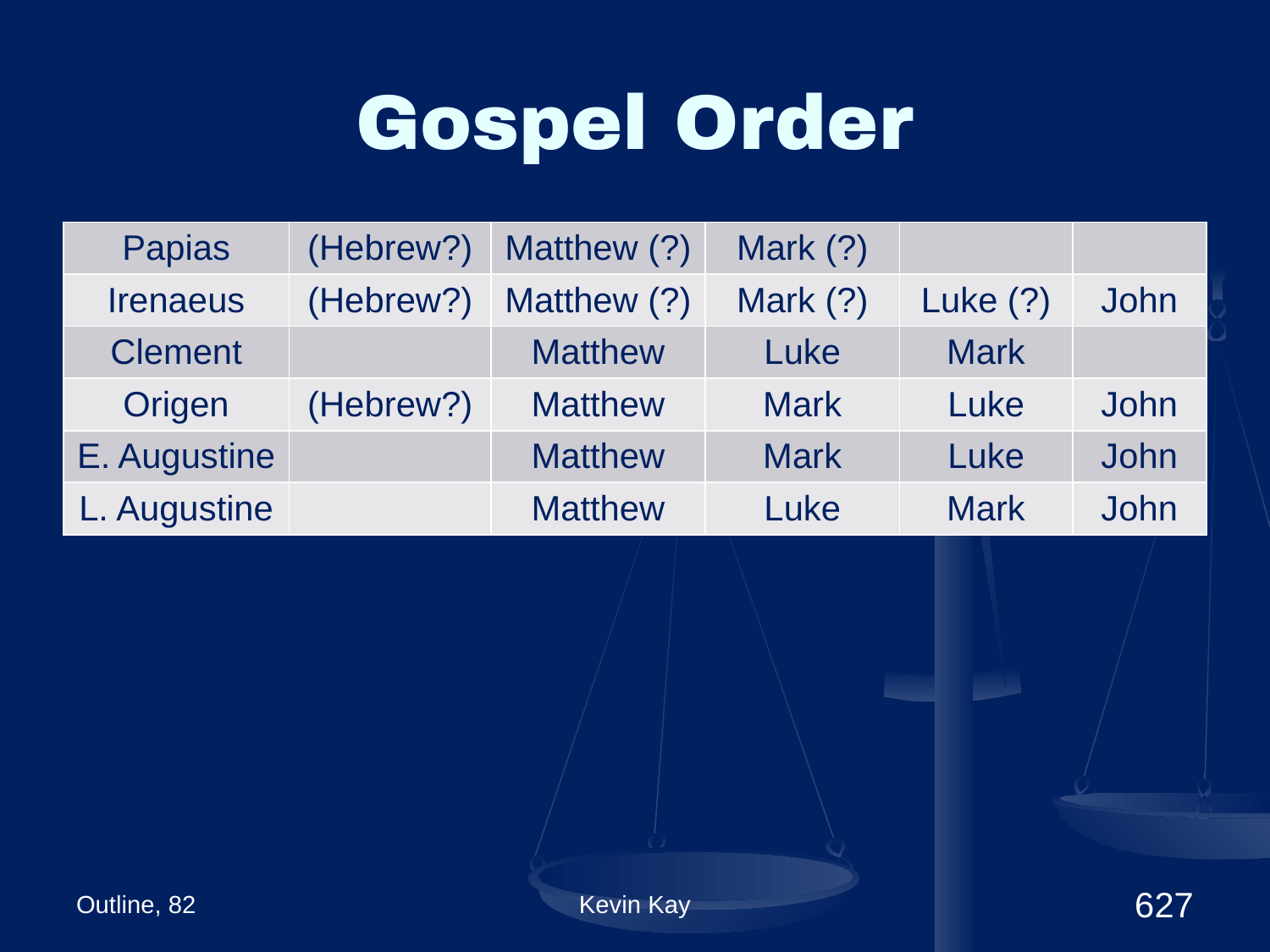

# Gospel Order
| Papias | (Hebrew?) | Matthew (?) | Mark (?) |  |  |
| --- | --- | --- | --- | --- | --- |
| Irenaeus | (Hebrew?) | Matthew (?) | Mark (?) | Luke (?) | John |
| Clement |  | Matthew | Luke | Mark |  |
| Origen | (Hebrew?) | Matthew | Mark | Luke | John |
| E. Augustine |  | Matthew | Mark | Luke | John |
| L. Augustine |  | Matthew | Luke | Mark | John |
Outline, 82
Kevin Kay
627